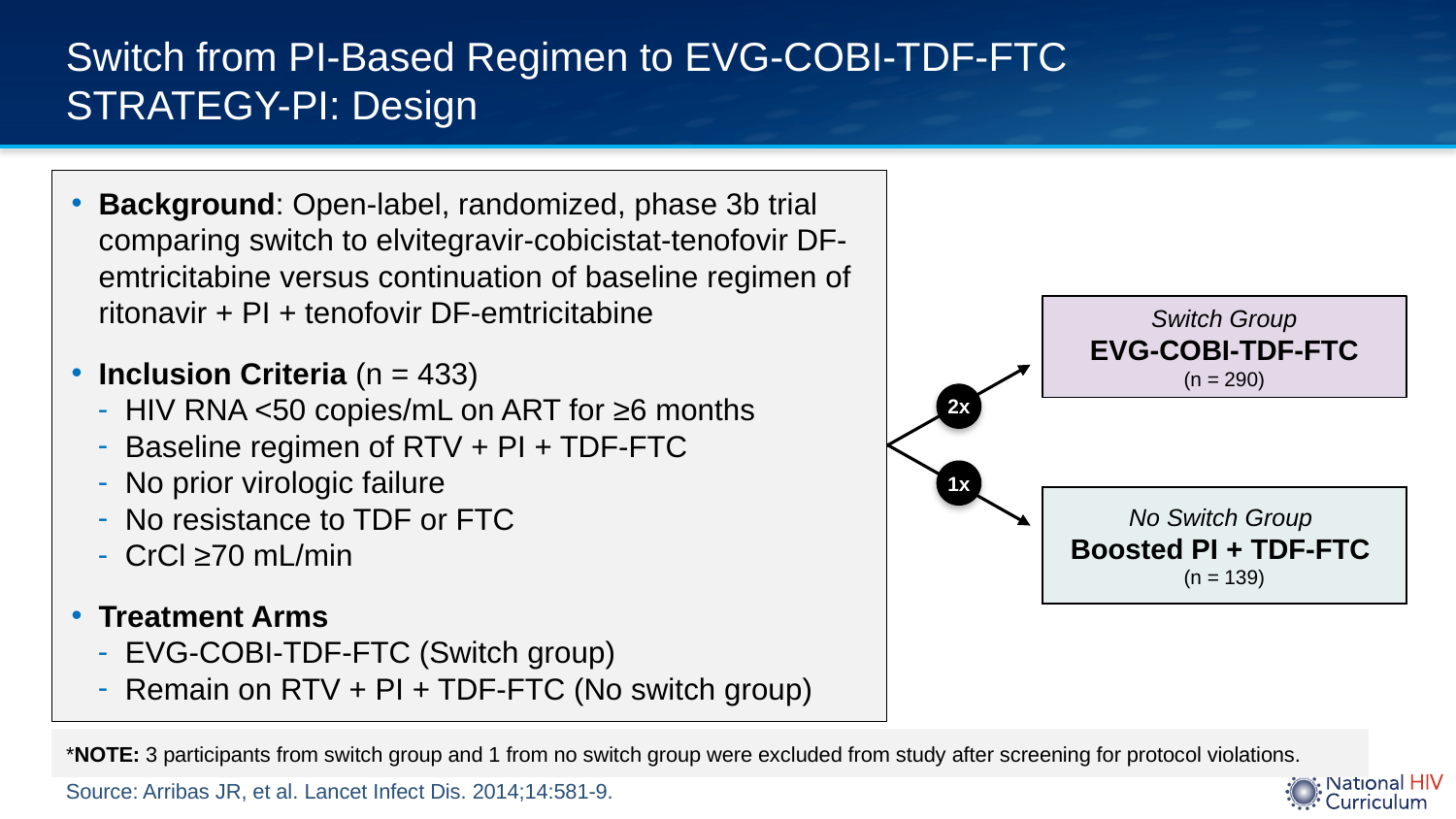

# Switch from PI-Based Regimen to EVG-COBI-TDF-FTC STRATEGY-PI: Design
Background: Open-label, randomized, phase 3b trial comparing switch to elvitegravir-cobicistat-tenofovir DF-emtricitabine versus continuation of baseline regimen of ritonavir + PI + tenofovir DF-emtricitabine
Inclusion Criteria (n = 433)
HIV RNA <50 copies/mL on ART for ≥6 months
Baseline regimen of RTV + PI + TDF-FTC
No prior virologic failure
No resistance to TDF or FTC
CrCl ≥70 mL/min
Treatment Arms
EVG-COBI-TDF-FTC (Switch group)
Remain on RTV + PI + TDF-FTC (No switch group)
Switch Group
EVG-COBI-TDF-FTC
(n = 290)

2x

1x
No Switch Group
Boosted PI + TDF-FTC
(n = 139)
*NOTE: 3 participants from switch group and 1 from no switch group were excluded from study after screening for protocol violations.
Source: Arribas JR, et al. Lancet Infect Dis. 2014;14:581-9.